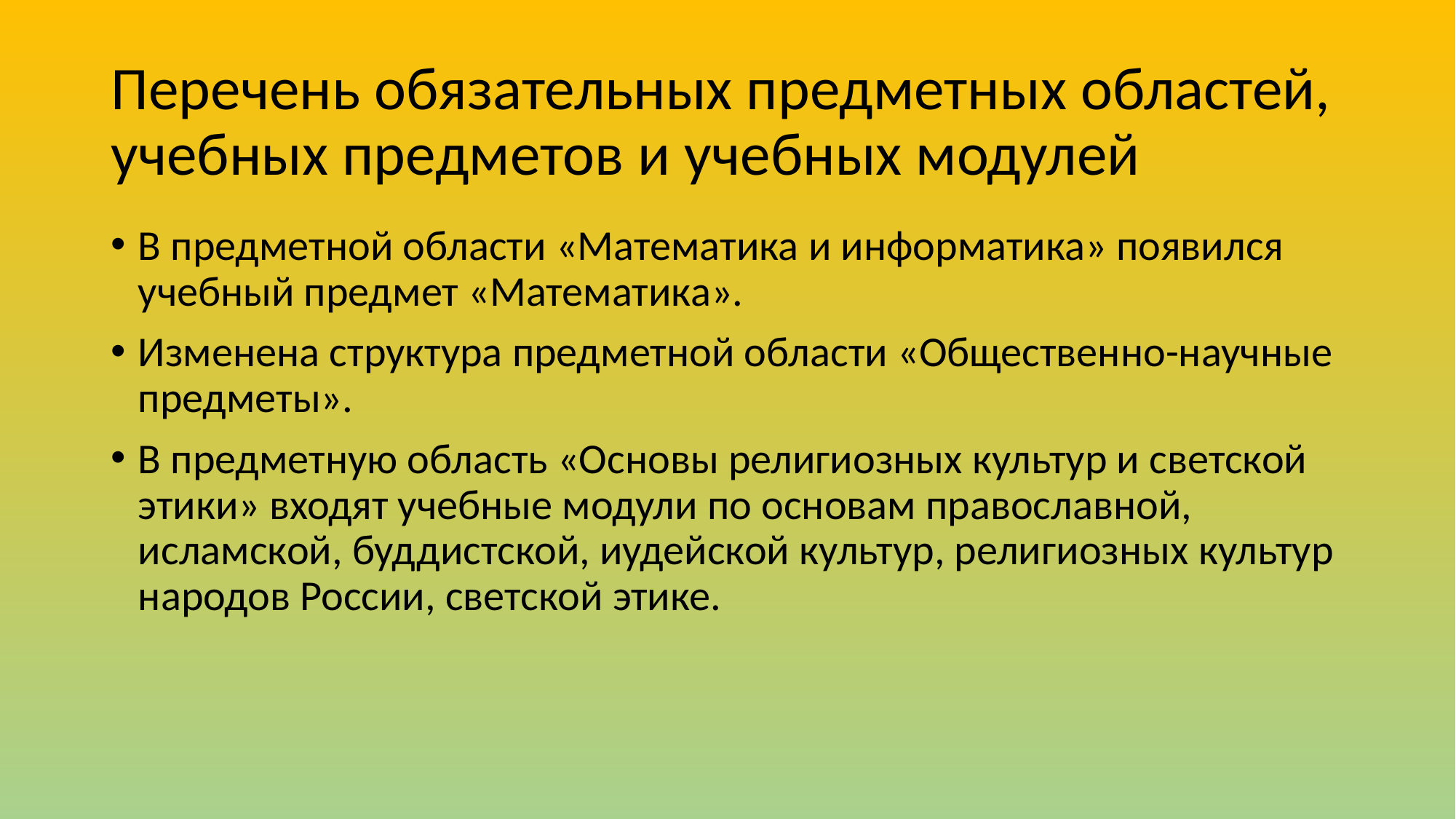

# Перечень обязательных предметных областей, учебных предметов и учебных модулей
В предметной области «Математика и информатика» появился учебный предмет «Математика».
Изменена структура предметной области «Общественно-научные предметы».
В предметную область «Основы религиозных культур и светской этики» входят учебные модули по основам православной, исламской, буддистской, иудейской культур, религиозных культур народов России, светской этике.